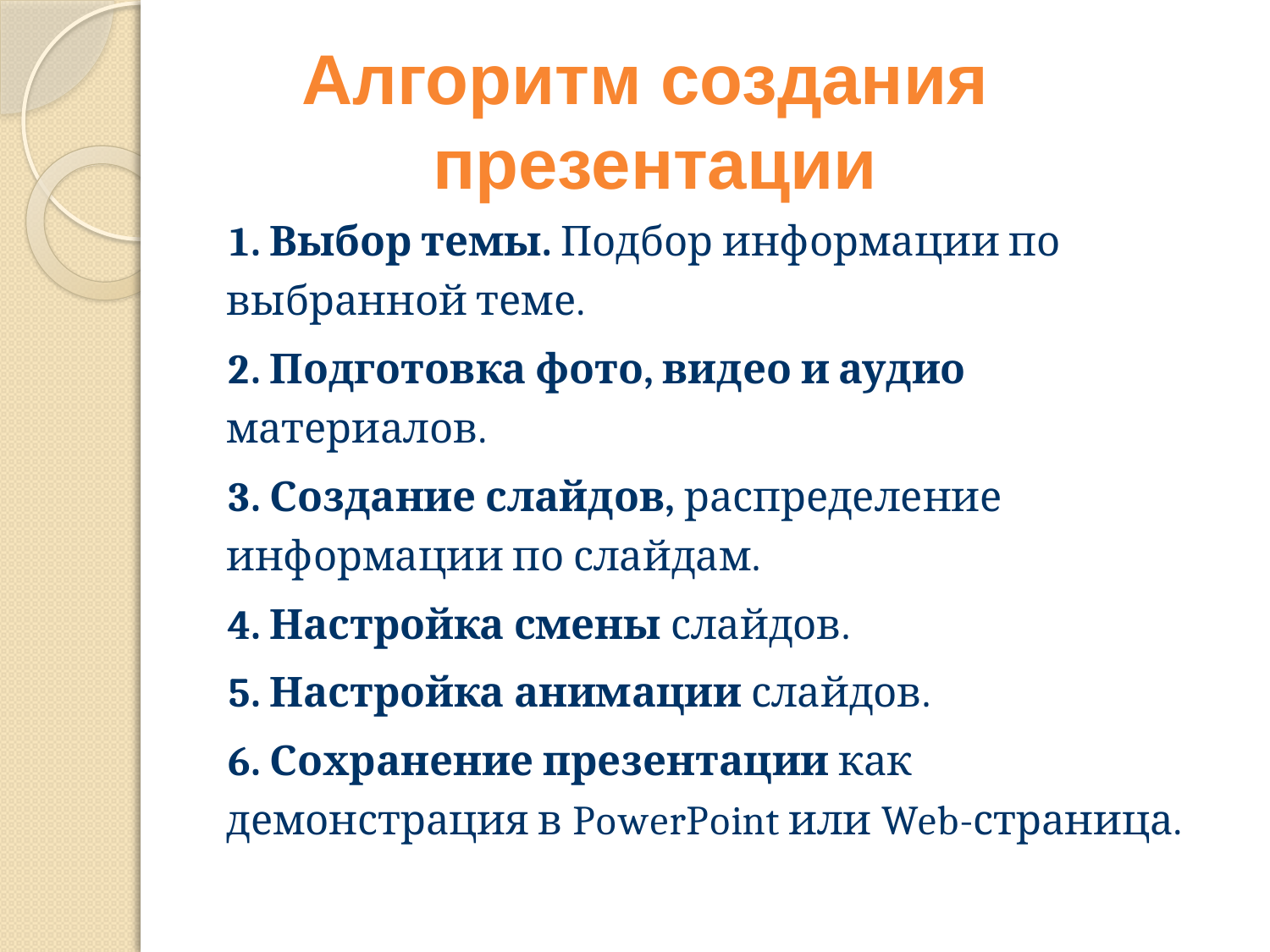

# Алгоритм создания презентации
1. Выбор темы. Подбор информации по   выбранной теме.
2. Подготовка фото, видео и аудио материалов.
3. Создание слайдов, распределение информации по слайдам.
4. Настройка смены слайдов.
5. Настройка анимации слайдов.
6. Сохранение презентации как демонстрация в PowerPoint или Web-страница.